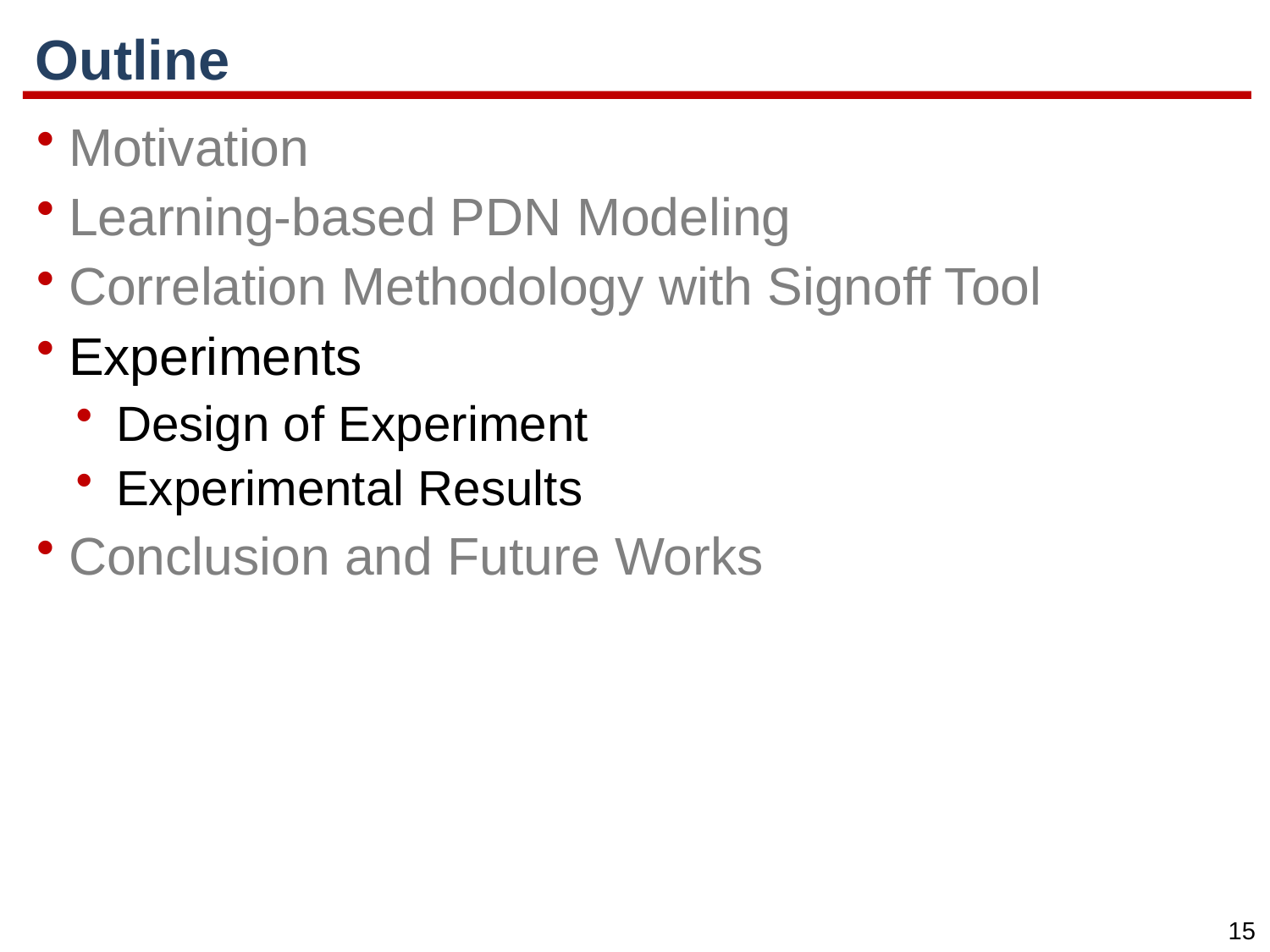

# Outline
Motivation
Learning-based PDN Modeling
Correlation Methodology with Signoff Tool
Experiments
Design of Experiment
Experimental Results
Conclusion and Future Works